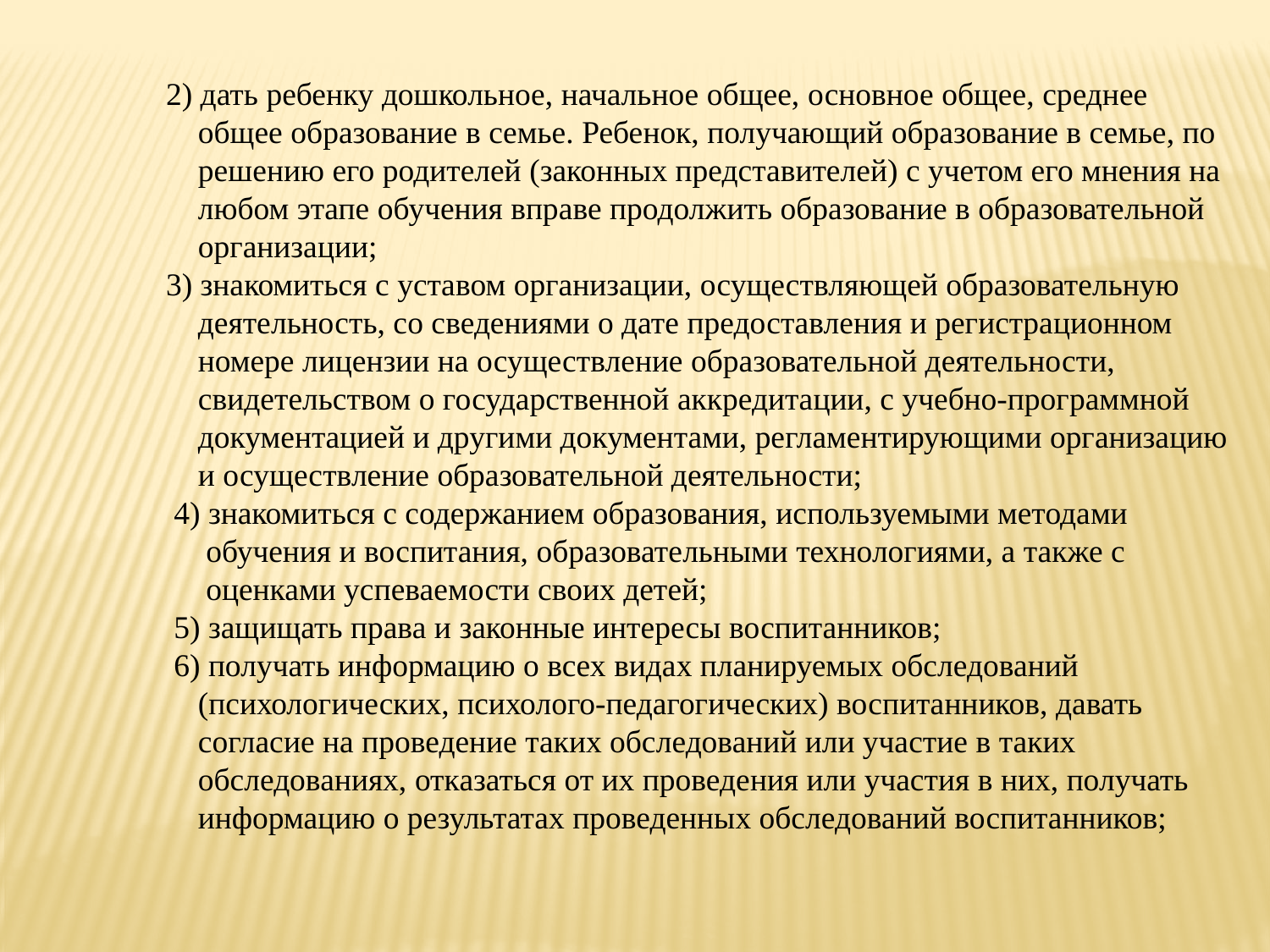

2) дать ребенку дошкольное, начальное общее, основное общее, среднее
               общее образование в семье. Ребенок, получающий образование в семье, по
               решению его родителей (законных представителей) с учетом его мнения на
               любом этапе обучения вправе продолжить образование в образовательной
               организации;
           3) знакомиться с уставом организации, осуществляющей образовательную
               деятельность, со сведениями о дате предоставления и регистрационном
               номере лицензии на осуществление образовательной деятельности,
               свидетельством о государственной аккредитации, с учебно-программной
               документацией и другими документами, регламентирующими организацию
               и осуществление образовательной деятельности;
            4) знакомиться с содержанием образования, используемыми методами
                обучения и воспитания, образовательными технологиями, а также с
                оценками успеваемости своих детей;
            5) защищать права и законные интересы воспитанников;
            6) получать информацию о всех видах планируемых обследований
               (психологических, психолого-педагогических) воспитанников, давать
               согласие на проведение таких обследований или участие в таких
               обследованиях, отказаться от их проведения или участия в них, получать
               информацию о результатах проведенных обследований воспитанников;